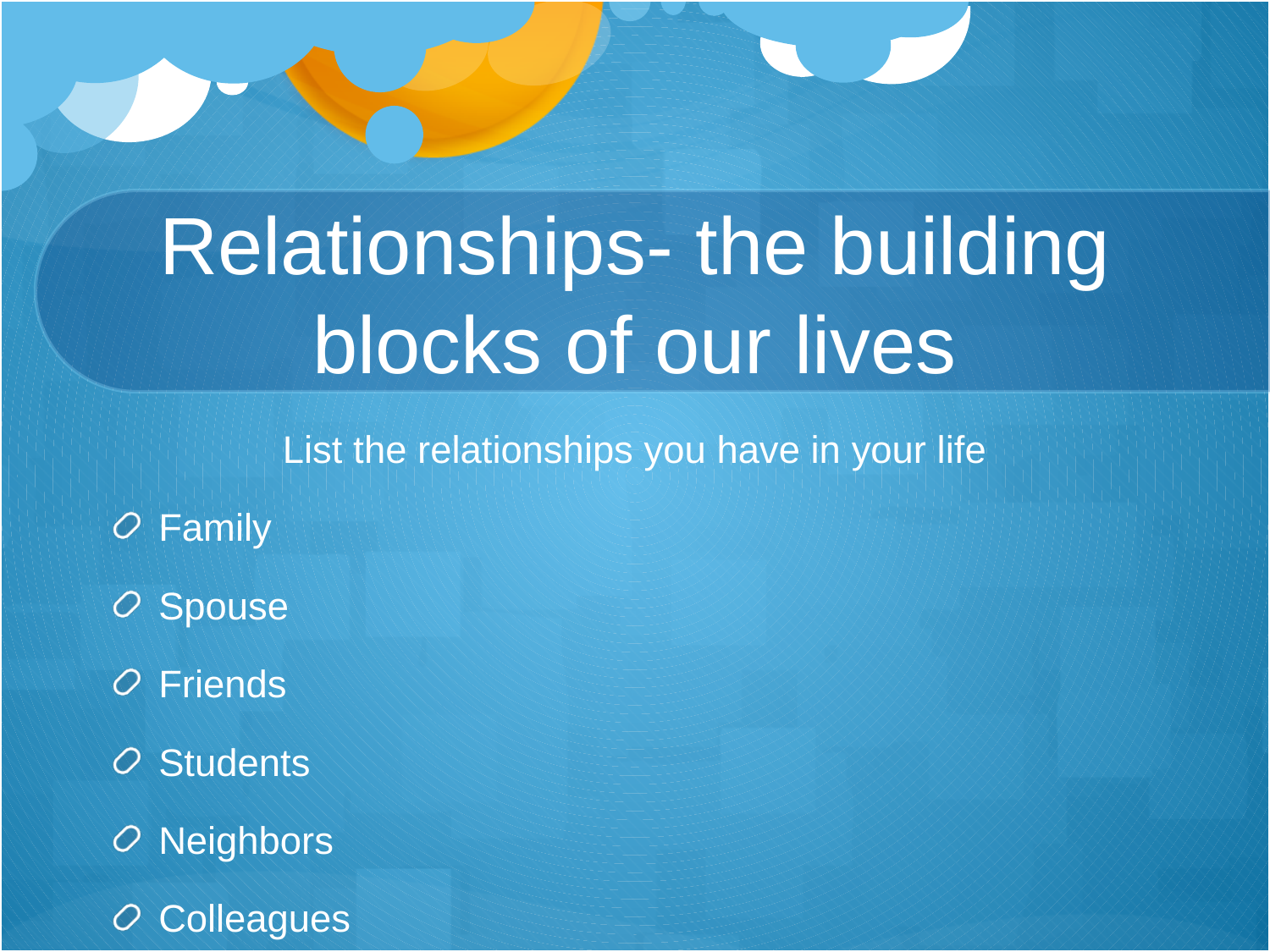

# Relationships- the building blocks of our lives
List the relationships you have in your life
Family
Spouse
Friends
Students
Neighbors
Colleagues